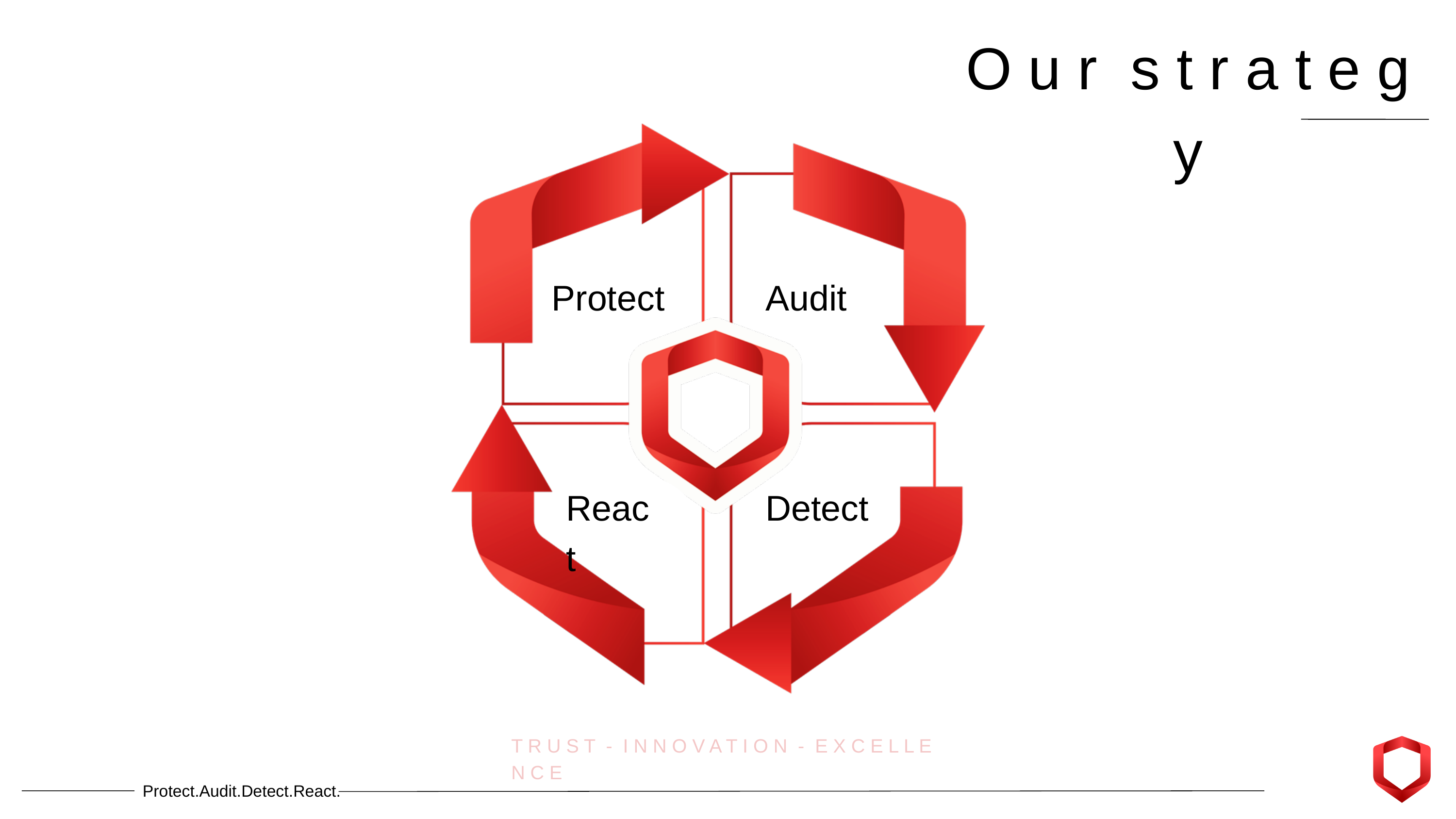

O u r  s t r a t e g y

Protect
Audit

React
Detect

T R U S T  -  I N N O V A T I O N  -  E X C E L L E N C E

Protect.Audit.Detect.React.